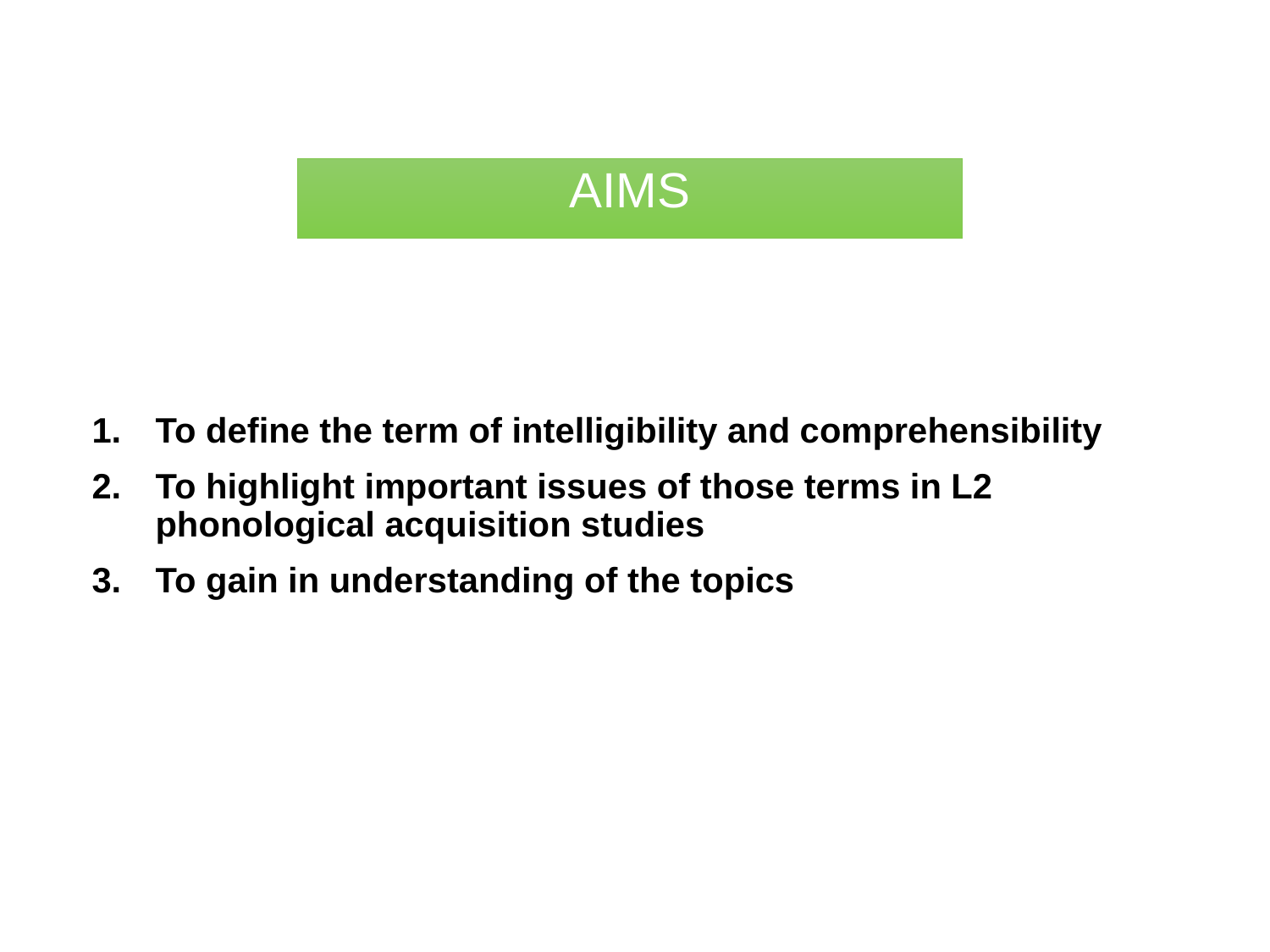

# AIMS
To define the term of intelligibility and comprehensibility
To highlight important issues of those terms in L2 phonological acquisition studies
To gain in understanding of the topics